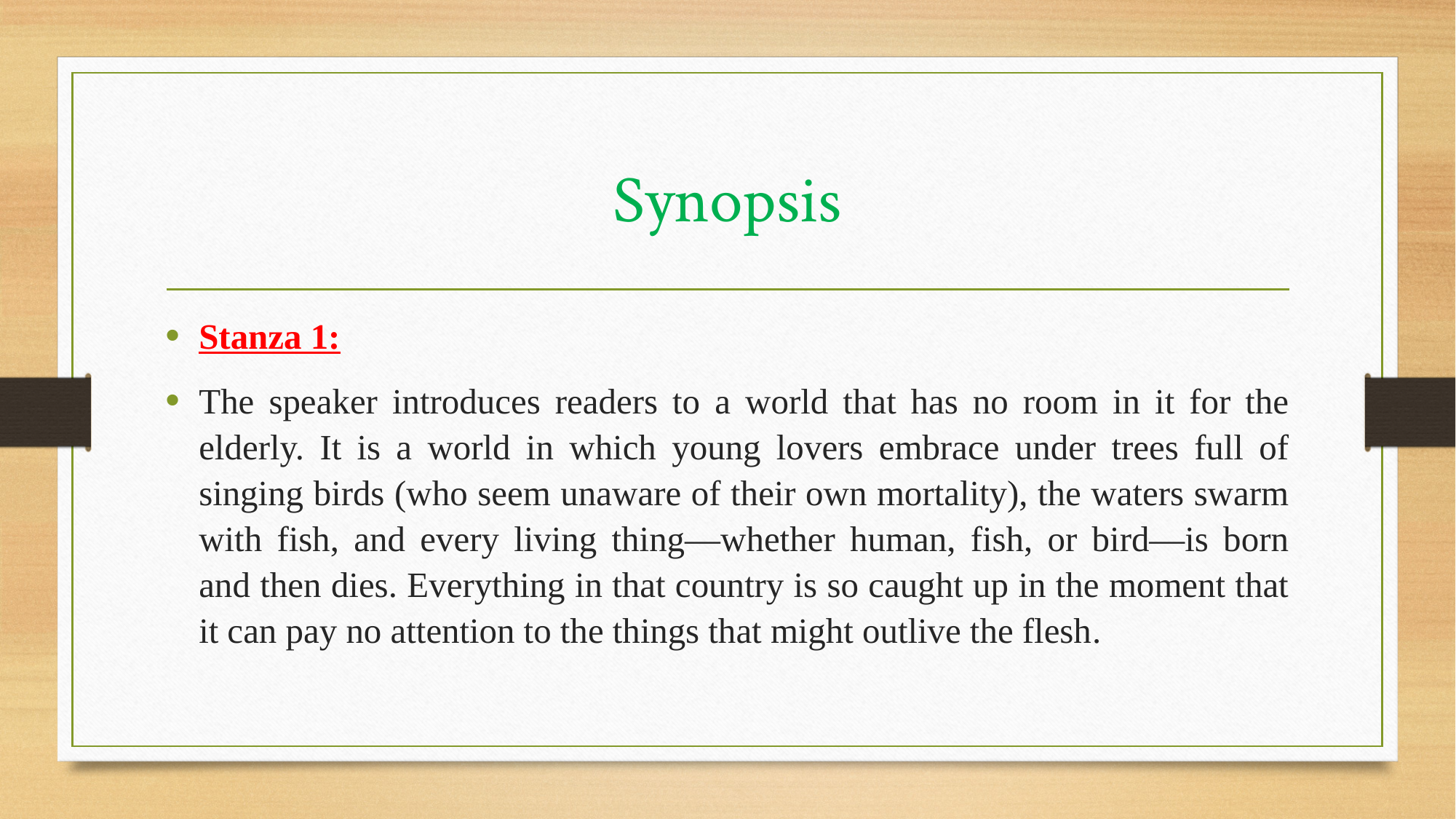

# Synopsis
Stanza 1:
The speaker introduces readers to a world that has no room in it for the elderly. It is a world in which young lovers embrace under trees full of singing birds (who seem unaware of their own mortality), the waters swarm with fish, and every living thing—whether human, fish, or bird—is born and then dies. Everything in that country is so caught up in the moment that it can pay no attention to the things that might outlive the flesh.